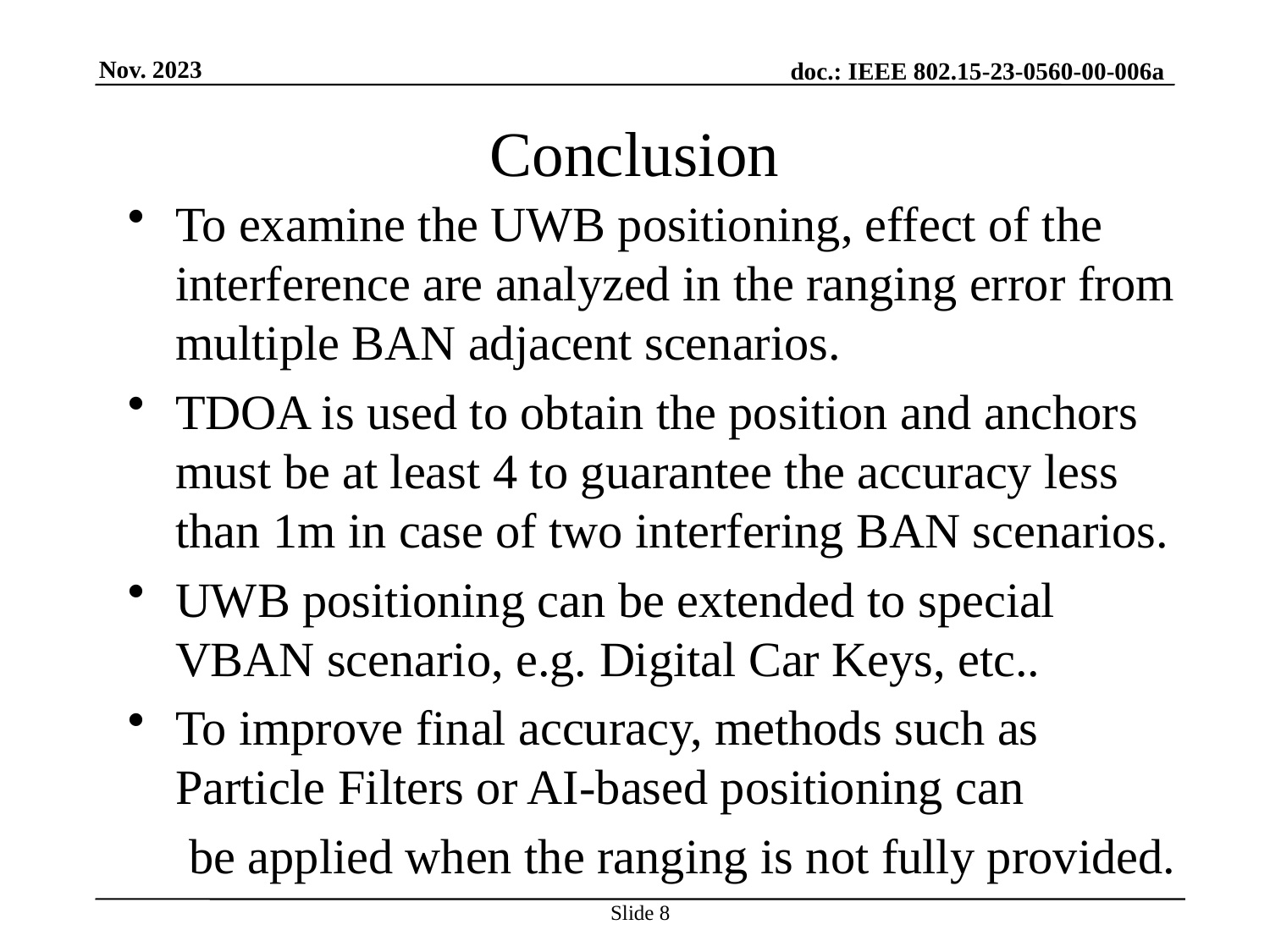

# Conclusion
To examine the UWB positioning, effect of the interference are analyzed in the ranging error from multiple BAN adjacent scenarios.
TDOA is used to obtain the position and anchors must be at least 4 to guarantee the accuracy less than 1m in case of two interfering BAN scenarios.
UWB positioning can be extended to special VBAN scenario, e.g. Digital Car Keys, etc..
To improve final accuracy, methods such as Particle Filters or AI-based positioning can
     be applied when the ranging is not fully provided.

Slide 8